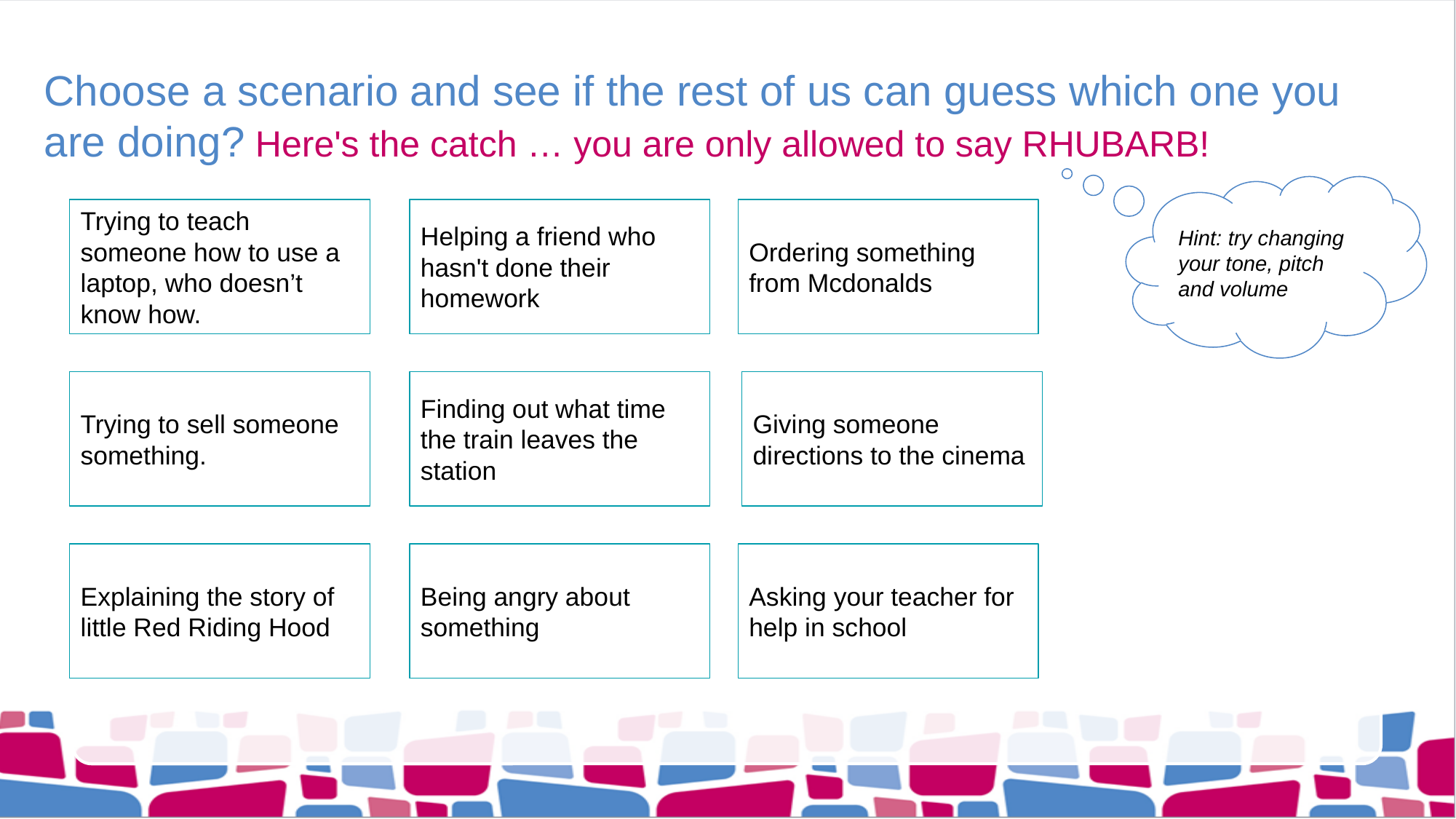

# Choose a scenario and see if the rest of us can guess which one you are doing? Here's the catch … you are only allowed to say RHUBARB!
Hint: try changing your tone, pitch and volume
Trying to teach someone how to use a laptop, who doesn’t know how.
Helping a friend who hasn't done their homework
Ordering something from Mcdonalds
Trying to sell someone something.
Finding out what time the train leaves the station
Giving someone directions to the cinema
Explaining the story of little Red Riding Hood
Being angry about something
Asking your teacher for help in school